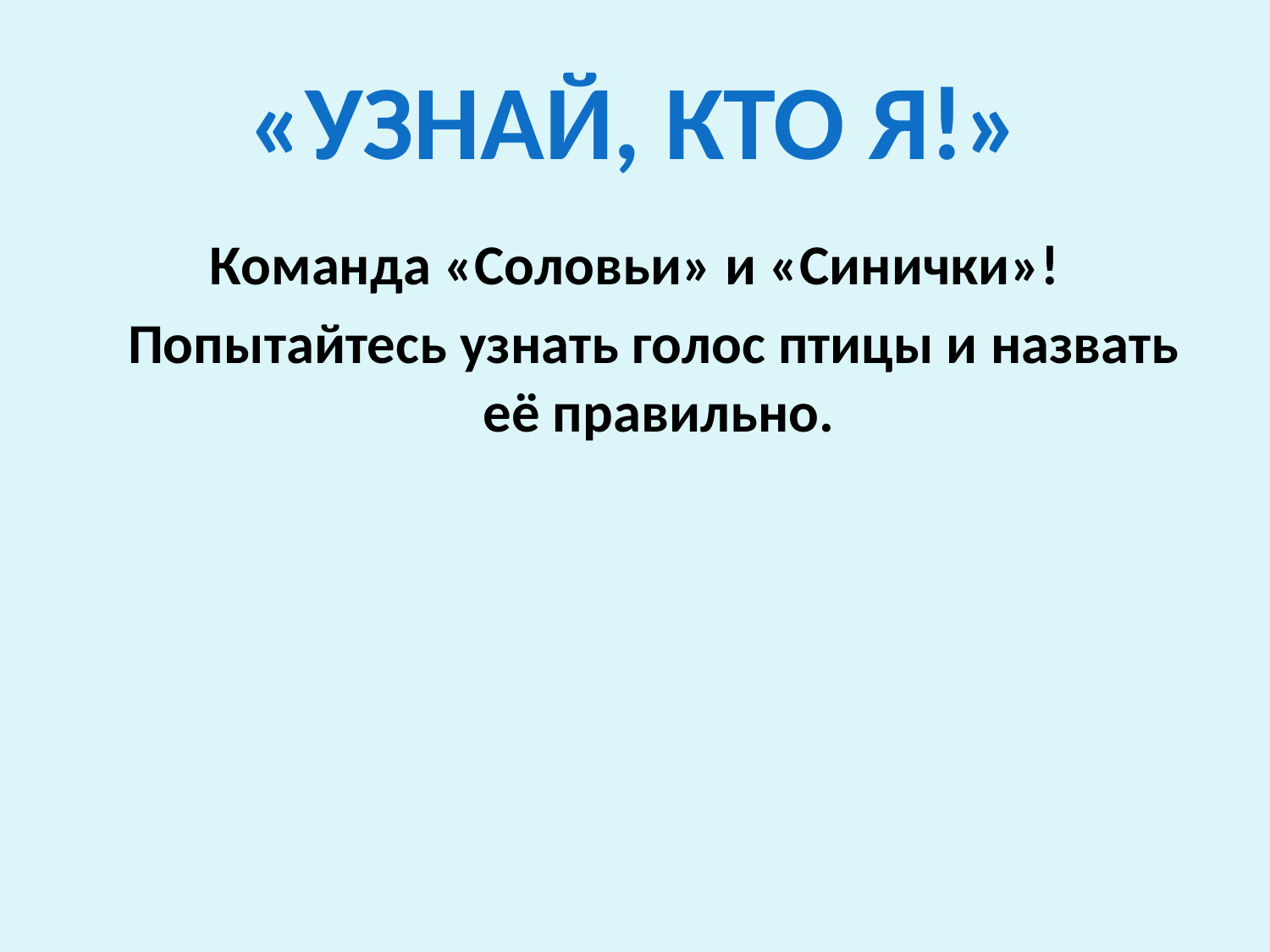

# «Узнай, кто я!»
Команда «Соловьи» и «Синички»!
   Попытайтесь узнать голос птицы и назвать её правильно.